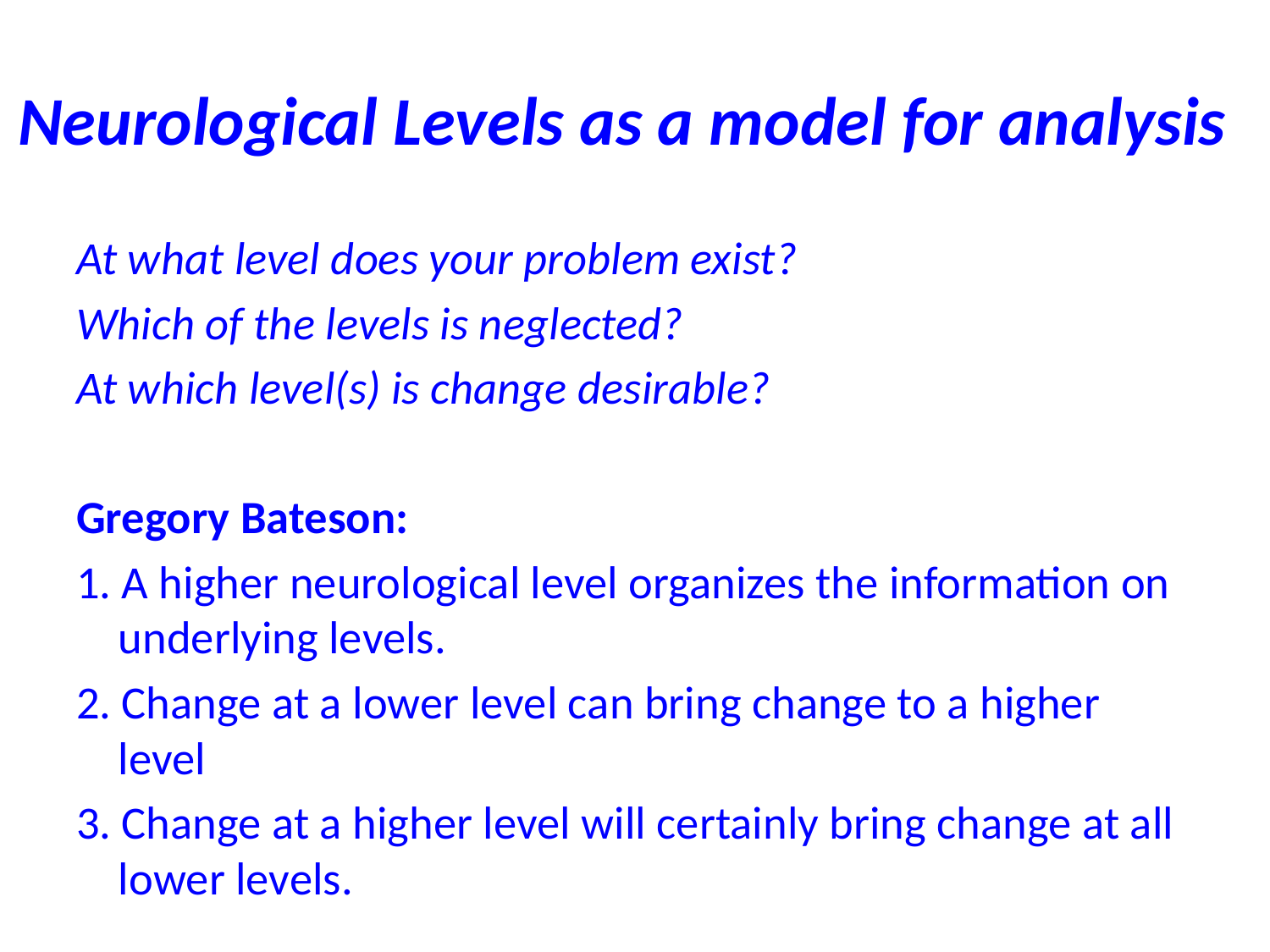

# Neurological Levels as a model for analysis
At what level does your problem exist?
Which of the levels is neglected?
At which level(s) is change desirable?

Gregory Bateson:
1. A higher neurological level organizes the information on underlying levels.
2. Change at a lower level can bring change to a higher level
3. Change at a higher level will certainly bring change at all lower levels.